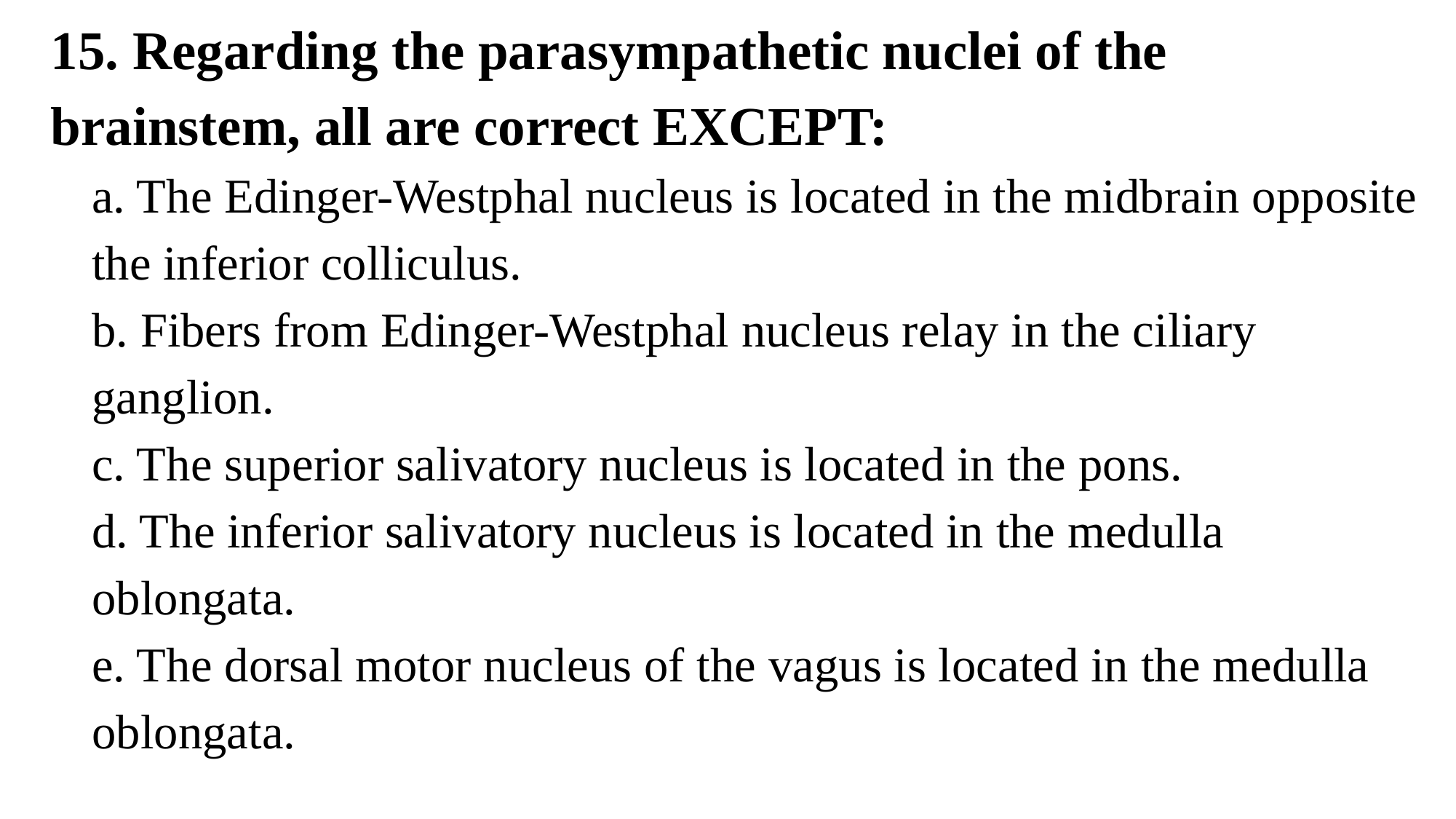

15. Regarding the parasympathetic nuclei of the brainstem, all are correct EXCEPT:
a. The Edinger-Westphal nucleus is located in the midbrain opposite the inferior colliculus.
b. Fibers from Edinger-Westphal nucleus relay in the ciliary ganglion.
c. The superior salivatory nucleus is located in the pons.
d. The inferior salivatory nucleus is located in the medulla oblongata.
e. The dorsal motor nucleus of the vagus is located in the medulla oblongata.